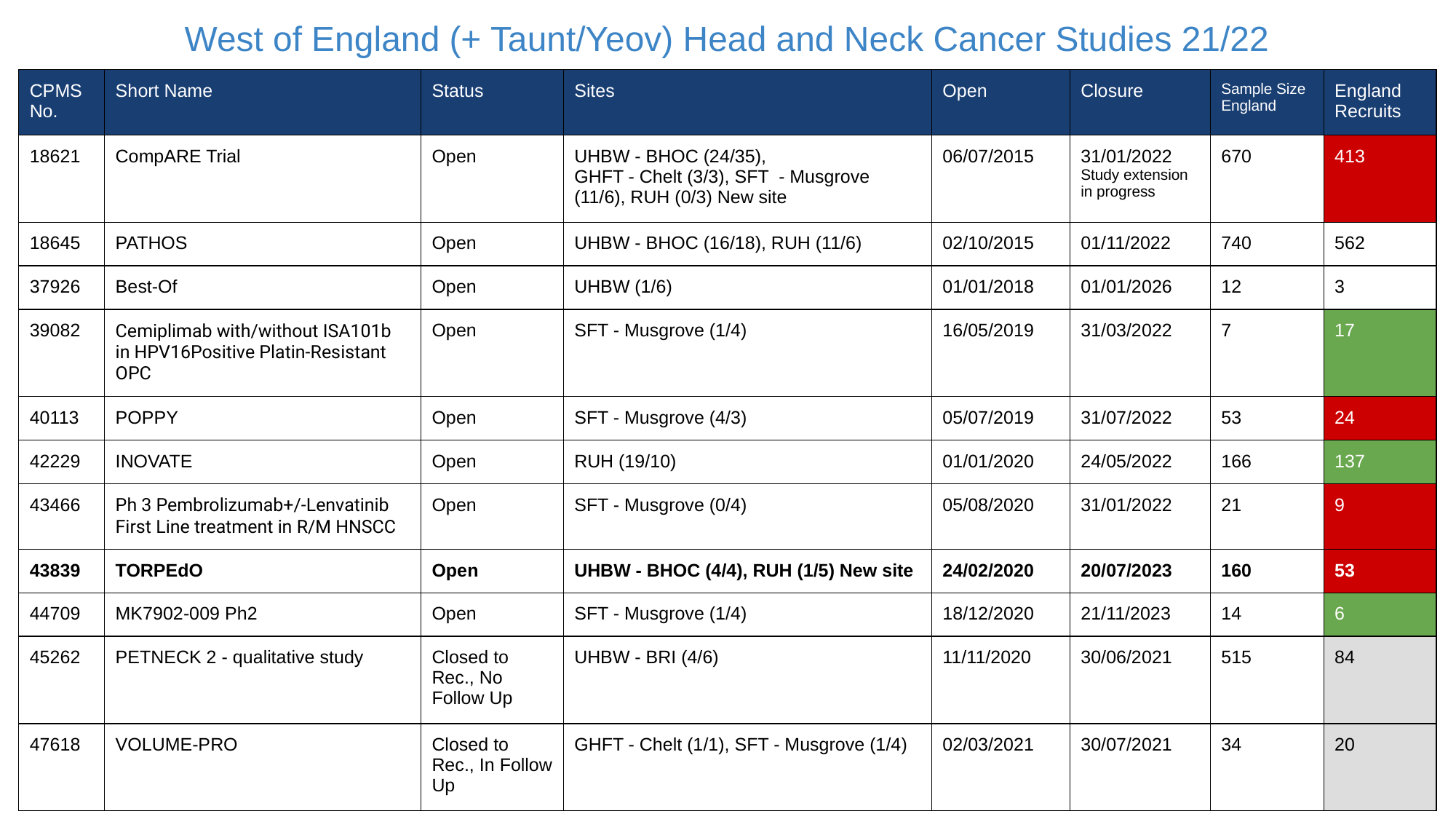

West of England (+ Taunt/Yeov) Head and Neck Cancer Studies 21/22
| CPMS No. | Short Name | Status | Sites | Open | Closure | Sample Size England | England Recruits |
| --- | --- | --- | --- | --- | --- | --- | --- |
| 18621 | CompARE Trial | Open | UHBW - BHOC (24/35), GHFT - Chelt (3/3), SFT - Musgrove (11/6), RUH (0/3) New site | 06/07/2015 | 31/01/2022 Study extension in progress | 670 | 413 |
| 18645 | PATHOS | Open | UHBW - BHOC (16/18), RUH (11/6) | 02/10/2015 | 01/11/2022 | 740 | 562 |
| 37926 | Best-Of | Open | UHBW (1/6) | 01/01/2018 | 01/01/2026 | 12 | 3 |
| 39082 | Cemiplimab with/without ISA101b in HPV16Positive Platin-Resistant OPC | Open | SFT - Musgrove (1/4) | 16/05/2019 | 31/03/2022 | 7 | 17 |
| 40113 | POPPY | Open | SFT - Musgrove (4/3) | 05/07/2019 | 31/07/2022 | 53 | 24 |
| 42229 | INOVATE | Open | RUH (19/10) | 01/01/2020 | 24/05/2022 | 166 | 137 |
| 43466 | Ph 3 Pembrolizumab+/-Lenvatinib First Line treatment in R/M HNSCC | Open | SFT - Musgrove (0/4) | 05/08/2020 | 31/01/2022 | 21 | 9 |
| 43839 | TORPEdO | Open | UHBW - BHOC (4/4), RUH (1/5) New site | 24/02/2020 | 20/07/2023 | 160 | 53 |
| 44709 | MK7902-009 Ph2 | Open | SFT - Musgrove (1/4) | 18/12/2020 | 21/11/2023 | 14 | 6 |
| 45262 | PETNECK 2 - qualitative study | Closed to Rec., No Follow Up | UHBW - BRI (4/6) | 11/11/2020 | 30/06/2021 | 515 | 84 |
| 47618 | VOLUME-PRO | Closed to Rec., In Follow Up | GHFT - Chelt (1/1), SFT - Musgrove (1/4) | 02/03/2021 | 30/07/2021 | 34 | 20 |